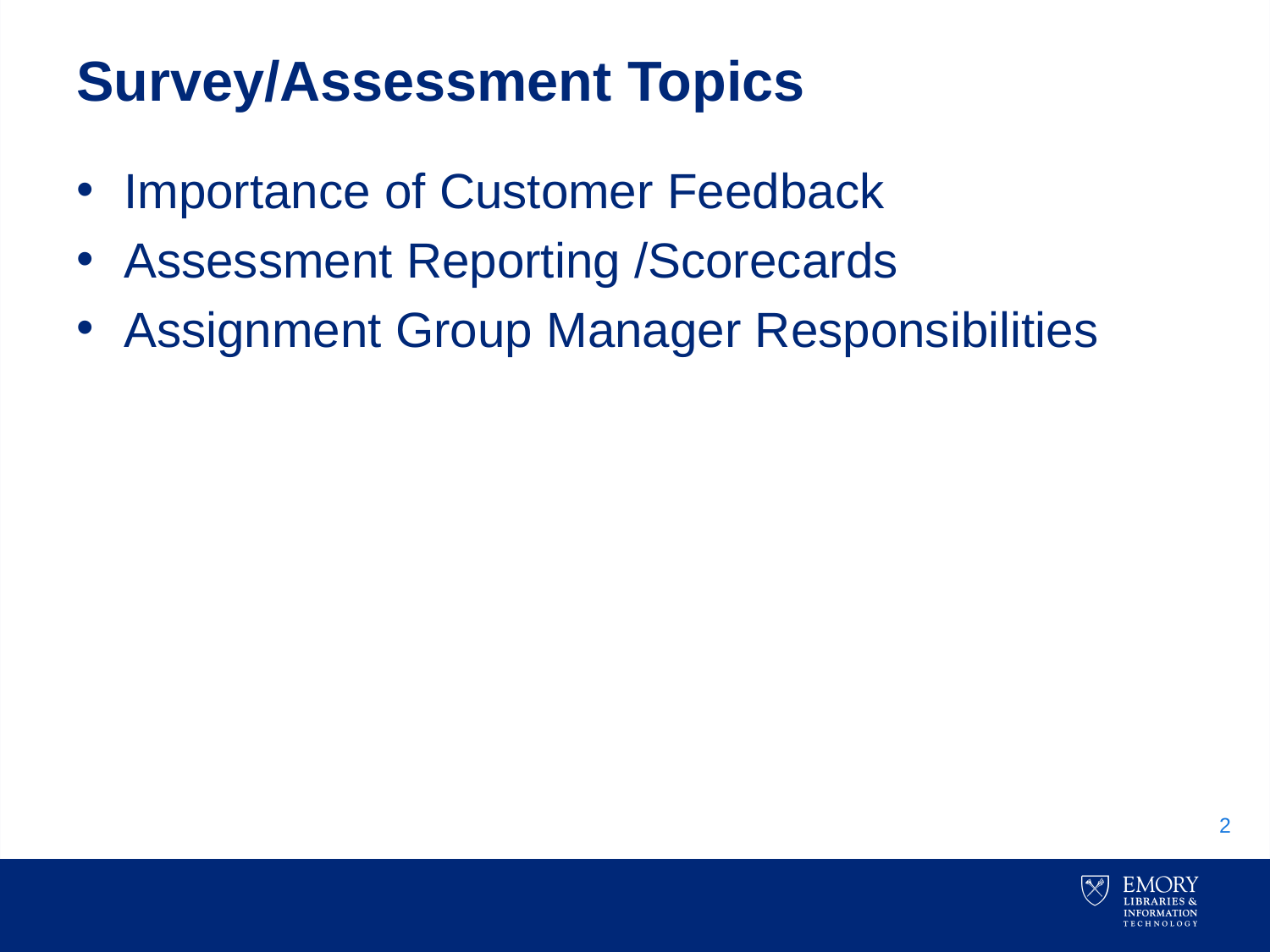

# Survey/Assessment Topics
Importance of Customer Feedback
Assessment Reporting /Scorecards
Assignment Group Manager Responsibilities

2